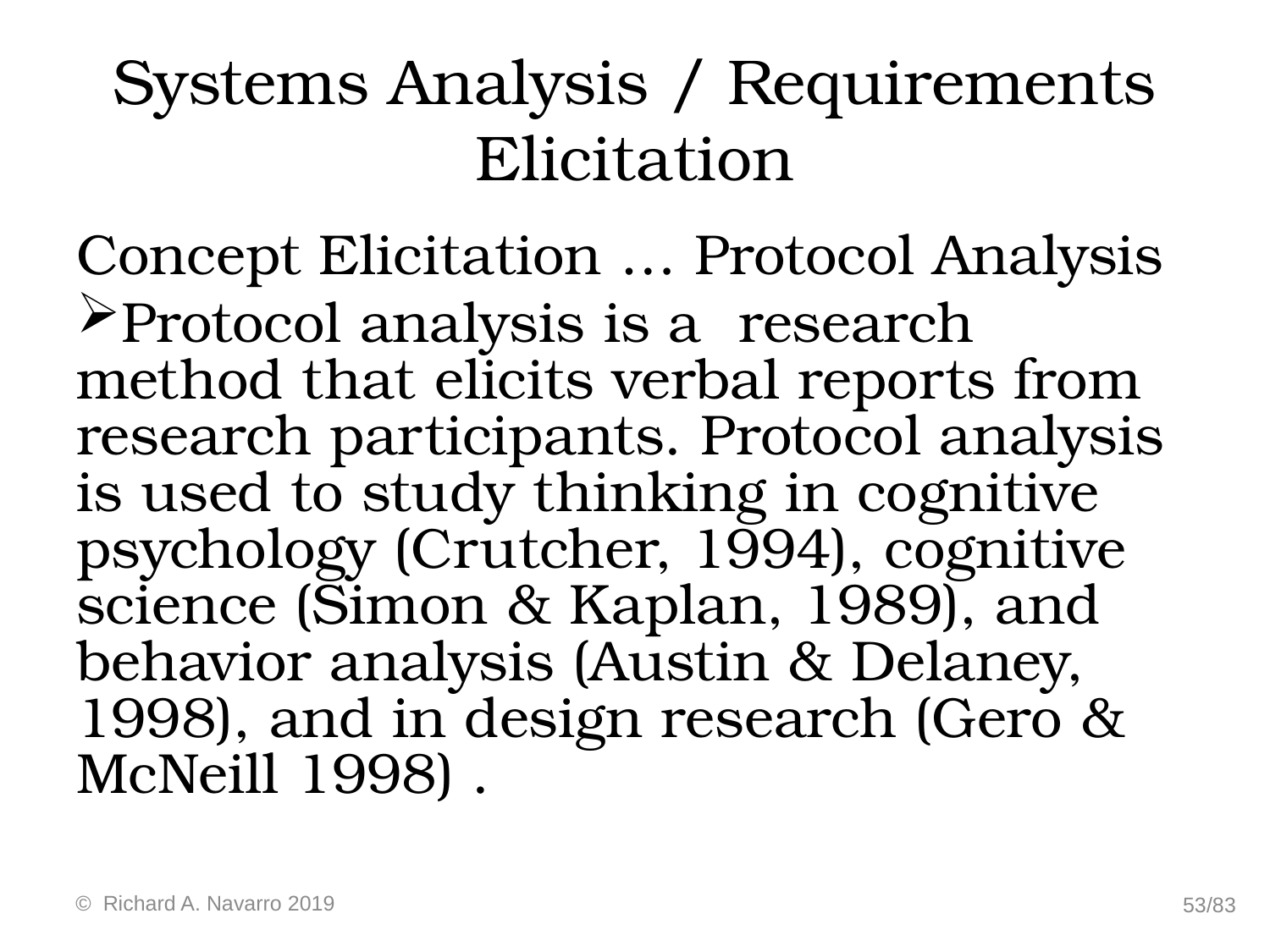

# Systems Analysis / Requirements Elicitation
Concept Elicitation … Protocol Analysis
Protocol analysis is a  research method that elicits verbal reports from research participants. Protocol analysis is used to study thinking in cognitive psychology (Crutcher, 1994), cognitive science (Simon & Kaplan, 1989), and behavior analysis (Austin & Delaney, 1998), and in design research (Gero & McNeill 1998) .

©  Richard A. Navarro 2019
53/83